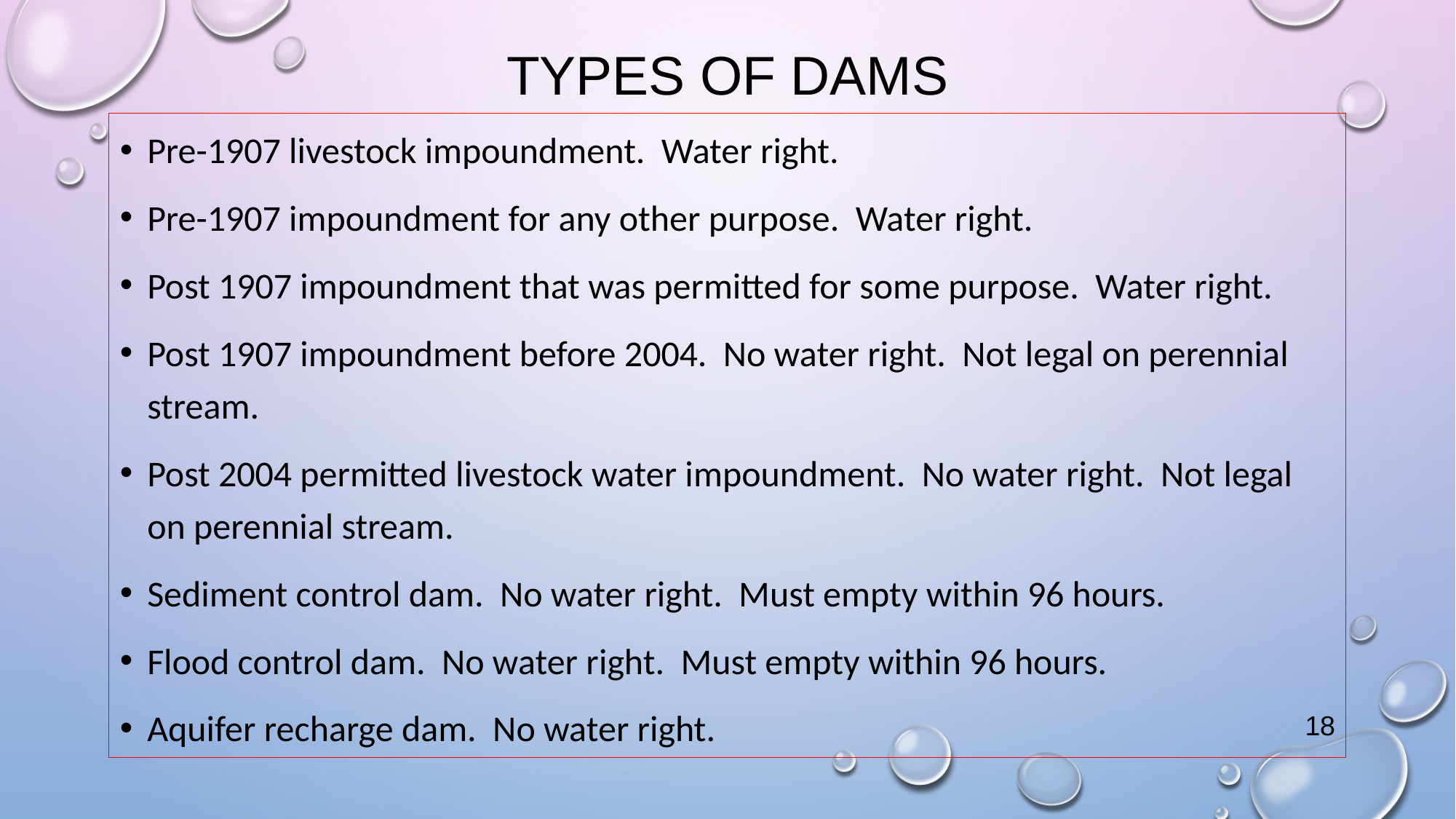

# types of dams
Pre-1907 livestock impoundment.  Water right.
Pre-1907 impoundment for any other purpose.  Water right.
Post 1907 impoundment that was permitted for some purpose.  Water right.
Post 1907 impoundment before 2004.  No water right.  Not legal on perennial stream.
Post 2004 permitted livestock water impoundment.  No water right.  Not legal on perennial stream.
Sediment control dam.  No water right.  Must empty within 96 hours.
Flood control dam.  No water right.  Must empty within 96 hours.
Aquifer recharge dam.  No water right.
18